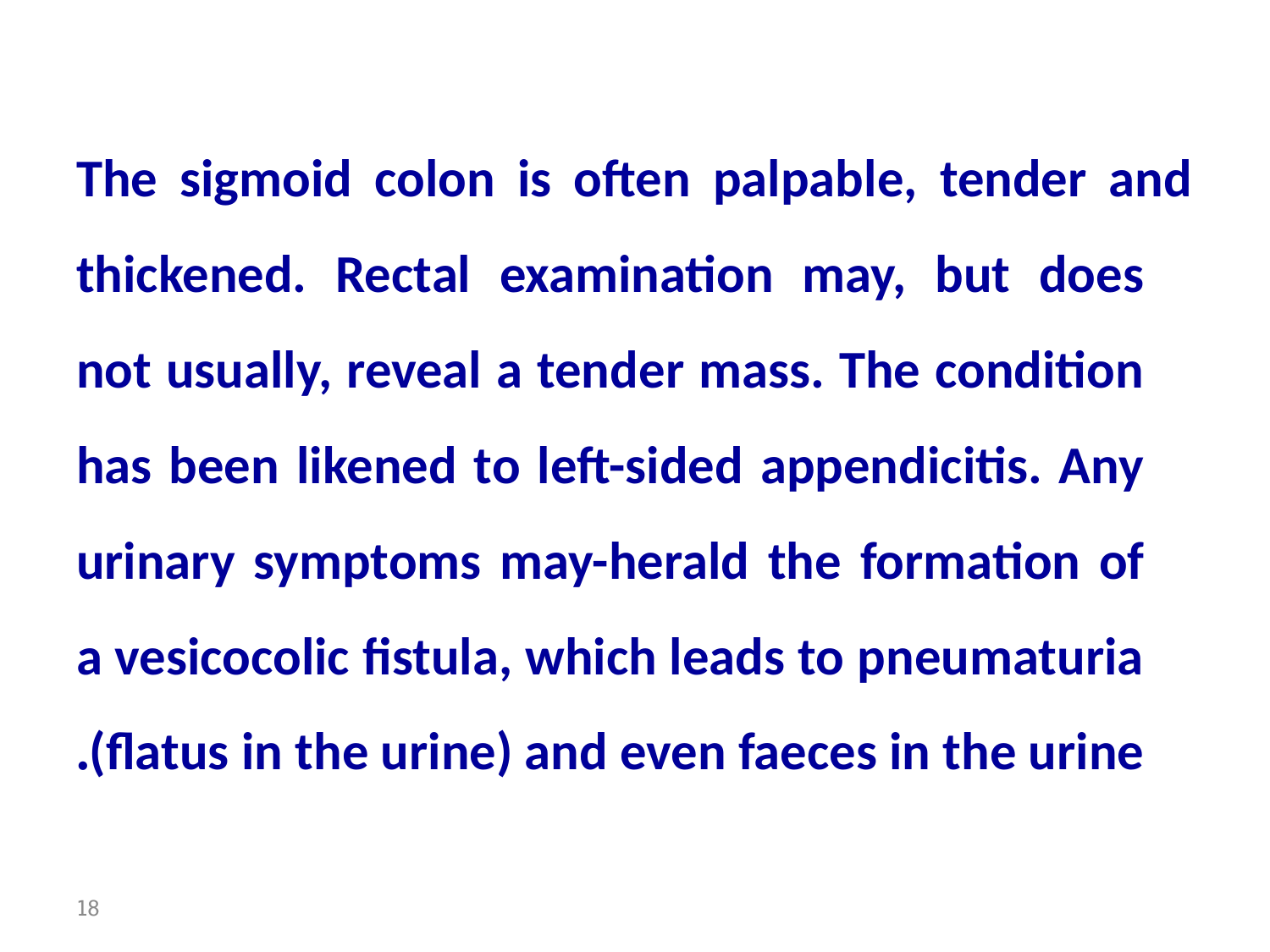

The sigmoid colon is often palpable, tender and thickened. Rectal examination may, but does not usually, reveal a tender mass. The condition has been likened to left-sided appendicitis. Any urinary symptoms may-herald the formation of a vesicocolic fistula, which leads to pneumaturia (flatus in the urine) and even faeces in the urine.

18